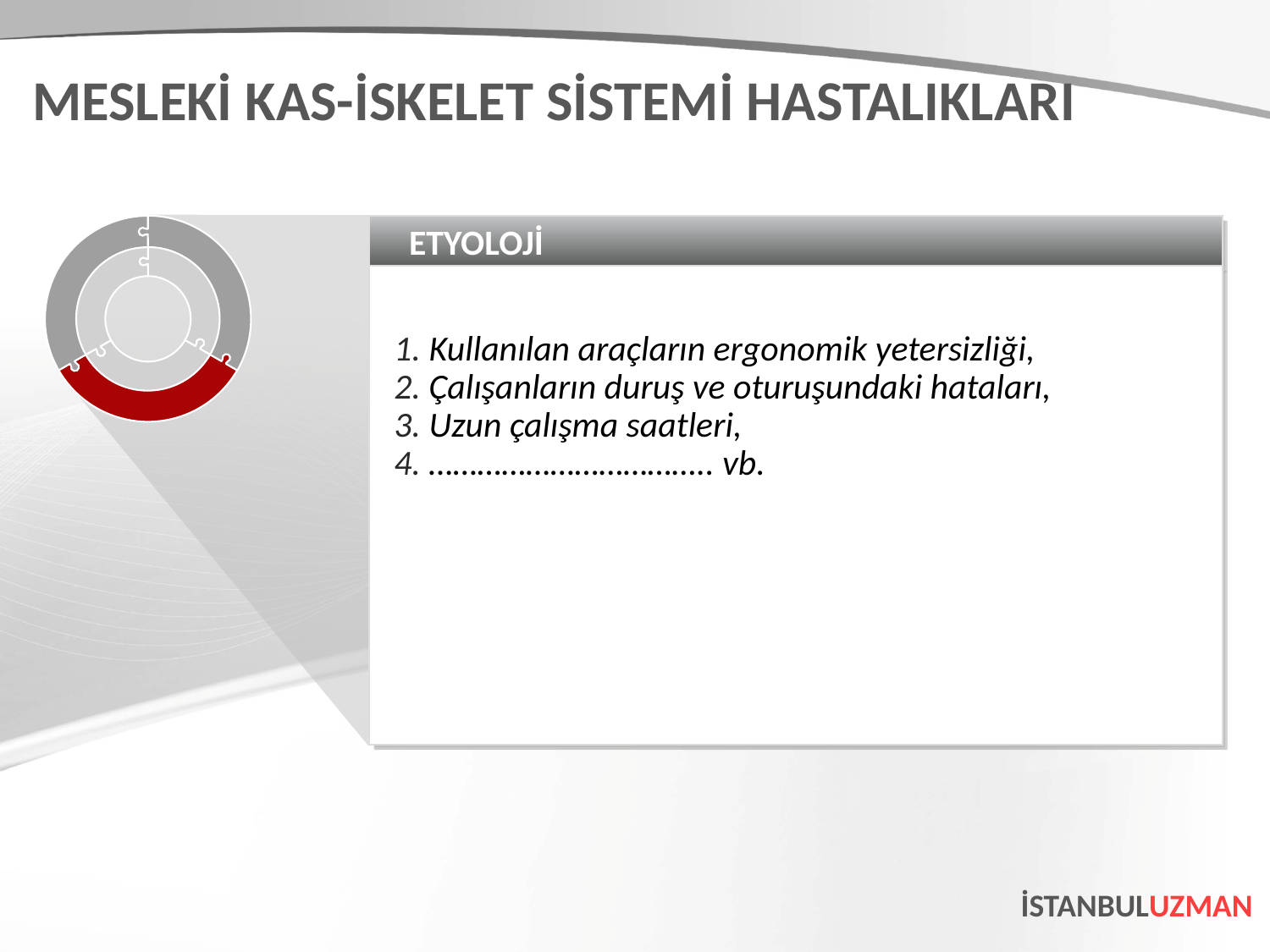

MESLEKİ KAS-İSKELET SİSTEMİ HASTALIKLARI

ETYOLOJİ

Kullanılan araçların ergonomik yetersizliği,
Çalışanların duruş ve oturuşundaki hataları,
Uzun çalışma saatleri,
…………………………….. vb.

İSTANBULUZMAN